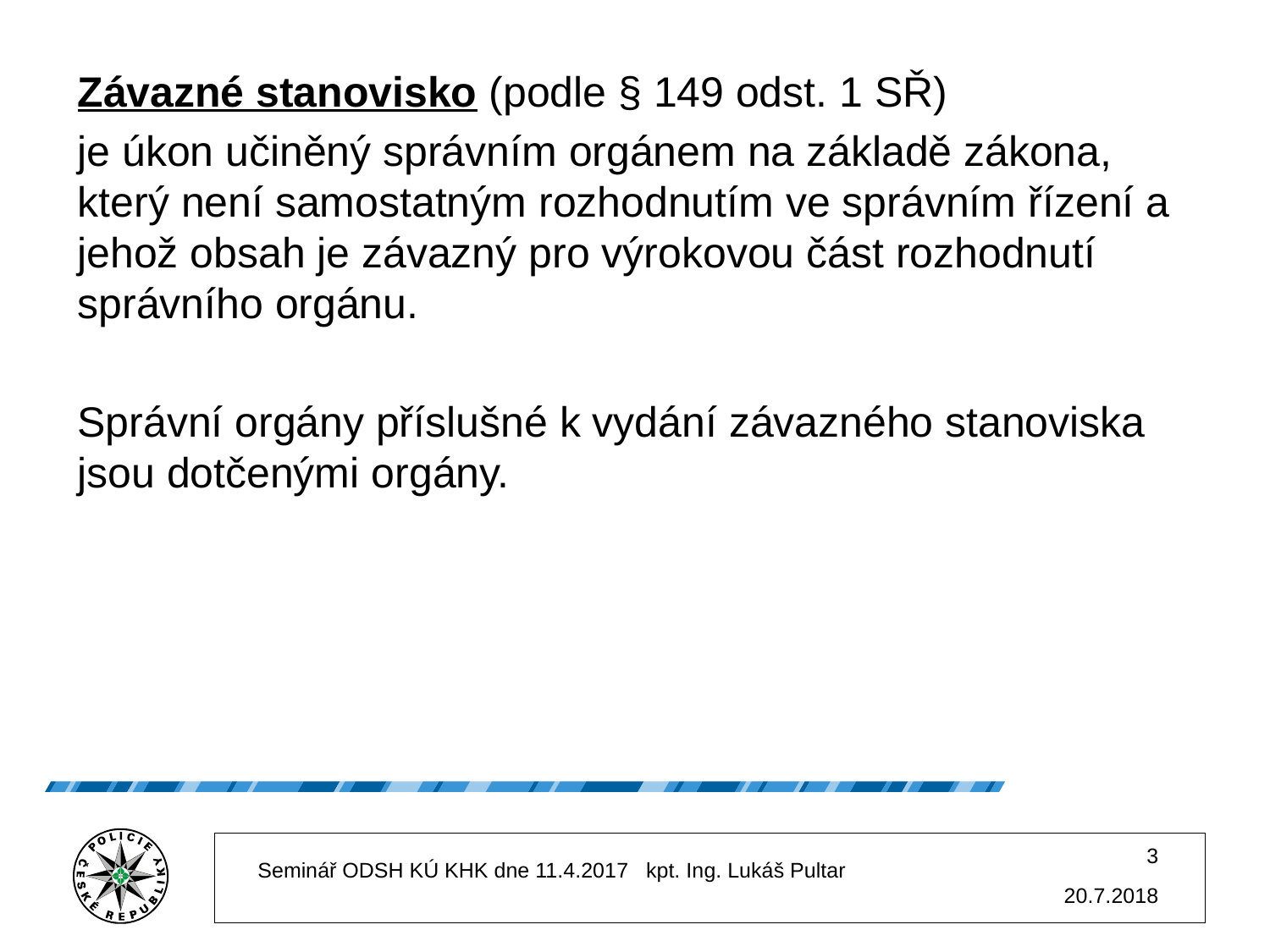

Závazné stanovisko (podle § 149 odst. 1 SŘ)
je úkon učiněný správním orgánem na základě zákona, který není samostatným rozhodnutím ve správním řízení a jehož obsah je závazný pro výrokovou část rozhodnutí správního orgánu.

Správní orgány příslušné k vydání závazného stanoviska jsou dotčenými orgány.
3
Seminář ODSH KÚ KHK dne 11.4.2017   kpt. Ing. Lukáš Pultar

20.7.2018